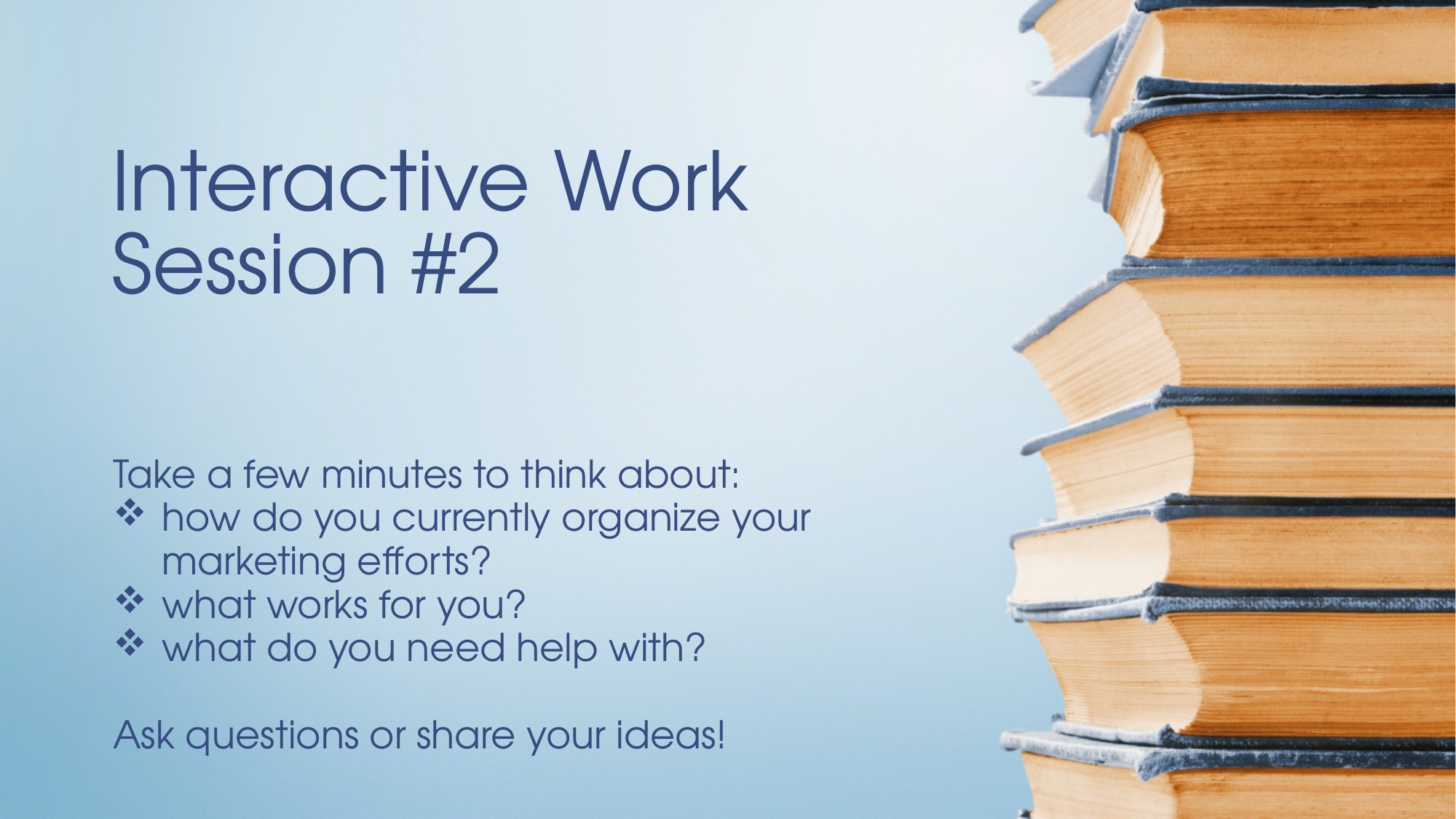

# Interactive Work Session #2
Take a few minutes to think about:
how do you currently organize your marketing efforts?
what works for you?
what do you need help with?

Ask questions or share your ideas!